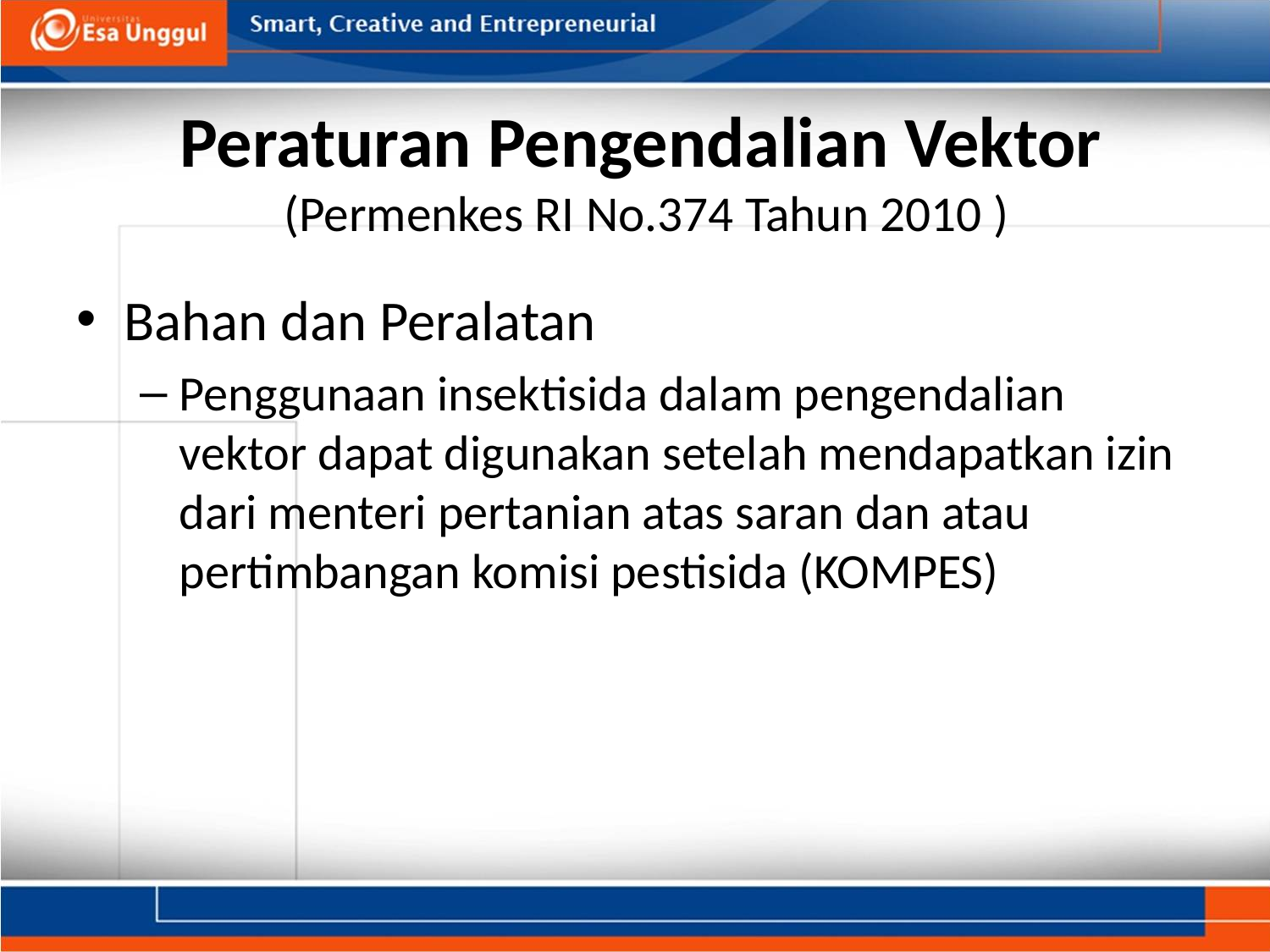

# Peraturan Pengendalian Vektor (Permenkes RI No.374 Tahun 2010 )
Bahan dan Peralatan
Penggunaan insektisida dalam pengendalian vektor dapat digunakan setelah mendapatkan izin dari menteri pertanian atas saran dan atau pertimbangan komisi pestisida (KOMPES)